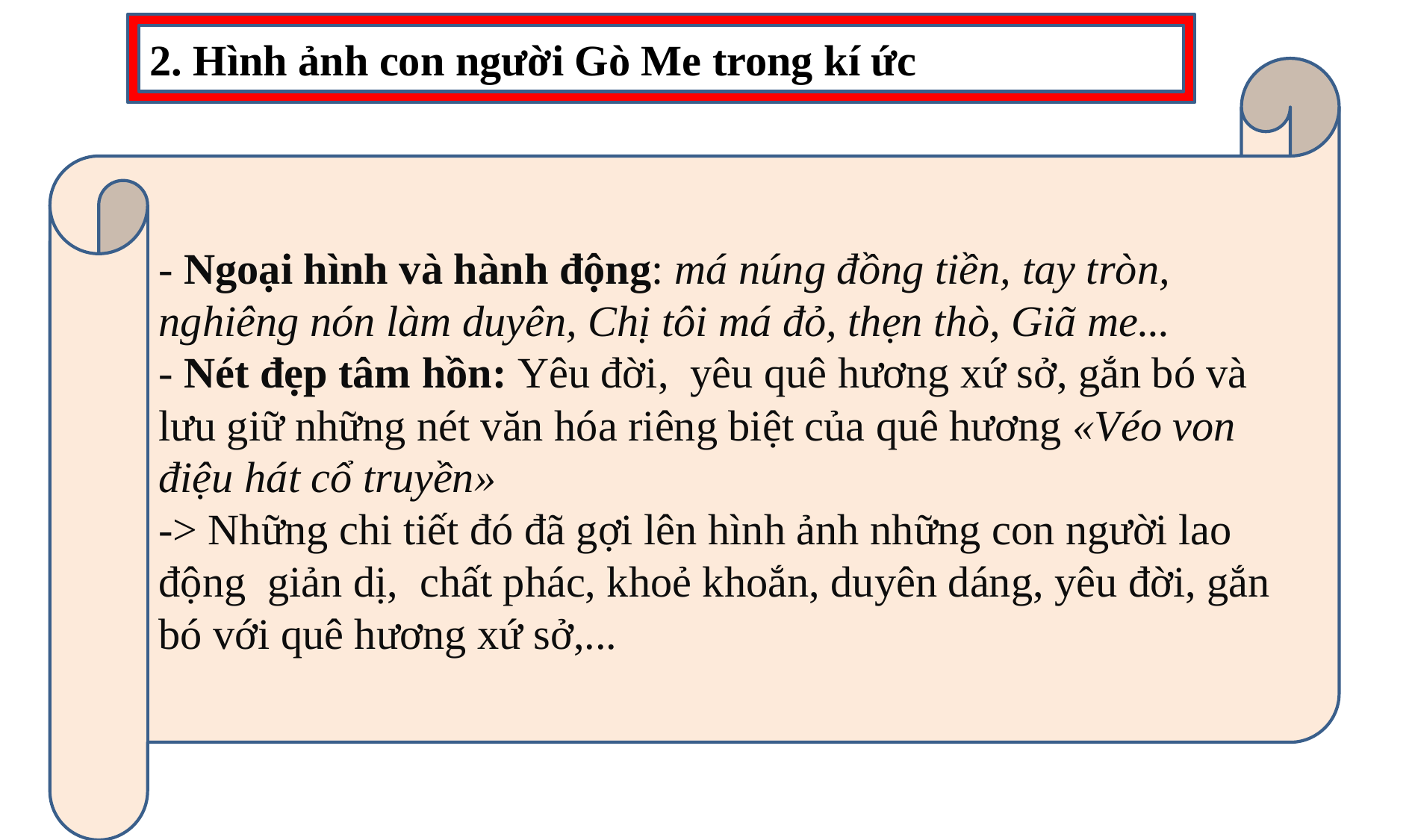

2. Hình ảnh con người Gò Me trong kí ức
- Ngoại hình và hành động: má núng đồng tiền, tay tròn, nghiêng nón làm duyên, Chị tôi má đỏ, thẹn thò, Giã me...
- Nét đẹp tâm hồn: Yêu đời,  yêu quê hương xứ sở, gắn bó và lưu giữ những nét văn hóa riêng biệt của quê hương «Véo von điệu hát cổ truyền»
-> Những chi tiết đó đã gợi lên hình ảnh những con người lao động  giản dị,  chất phác, khoẻ khoắn, duyên dáng, yêu đời, gắn bó với quê hương xứ sở,...